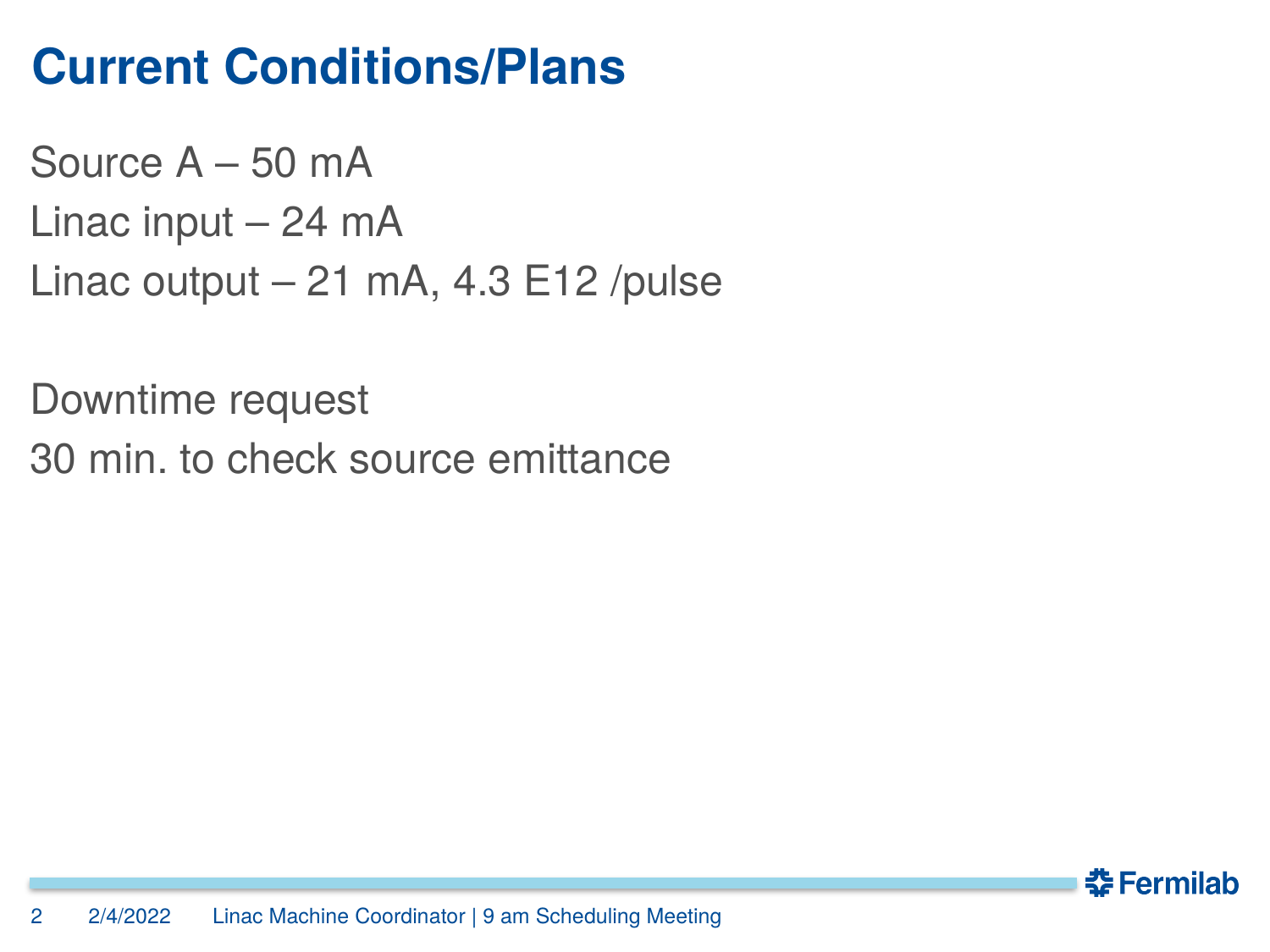

# Current Conditions/Plans
Source A – 50 mA
Linac input – 24 mA
Linac output – 21 mA, 4.3 E12 /pulse

Downtime request
30 min. to check source emittance

2
2/4/2022
Linac Machine Coordinator | 9 am Scheduling Meeting